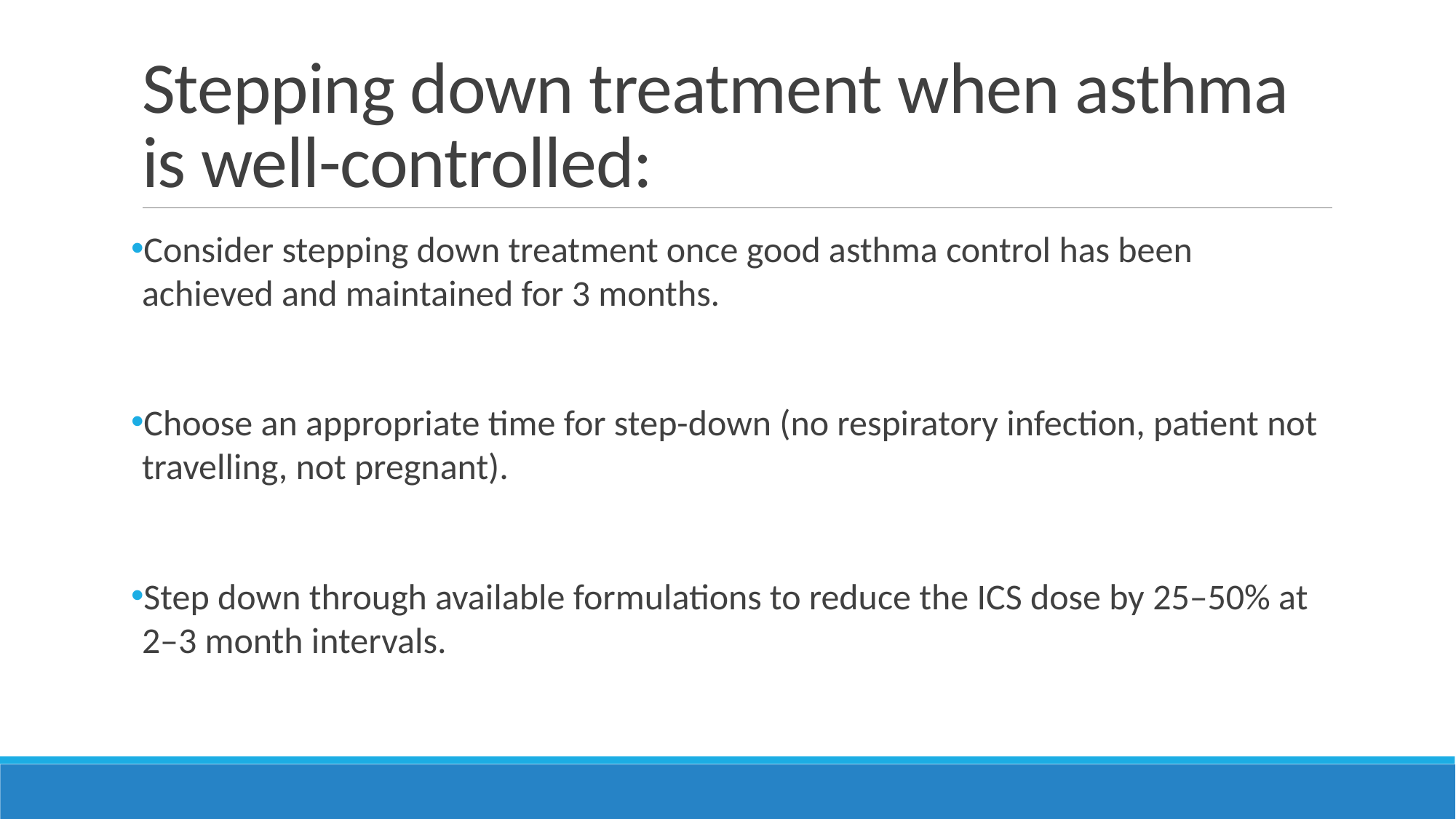

# Stepping down treatment when asthma is well-controlled:
Consider stepping down treatment once good asthma control has been achieved and maintained for 3 months.

Choose an appropriate time for step-down (no respiratory infection, patient not travelling, not pregnant).

Step down through available formulations to reduce the ICS dose by 25–50% at 2–3 month intervals.